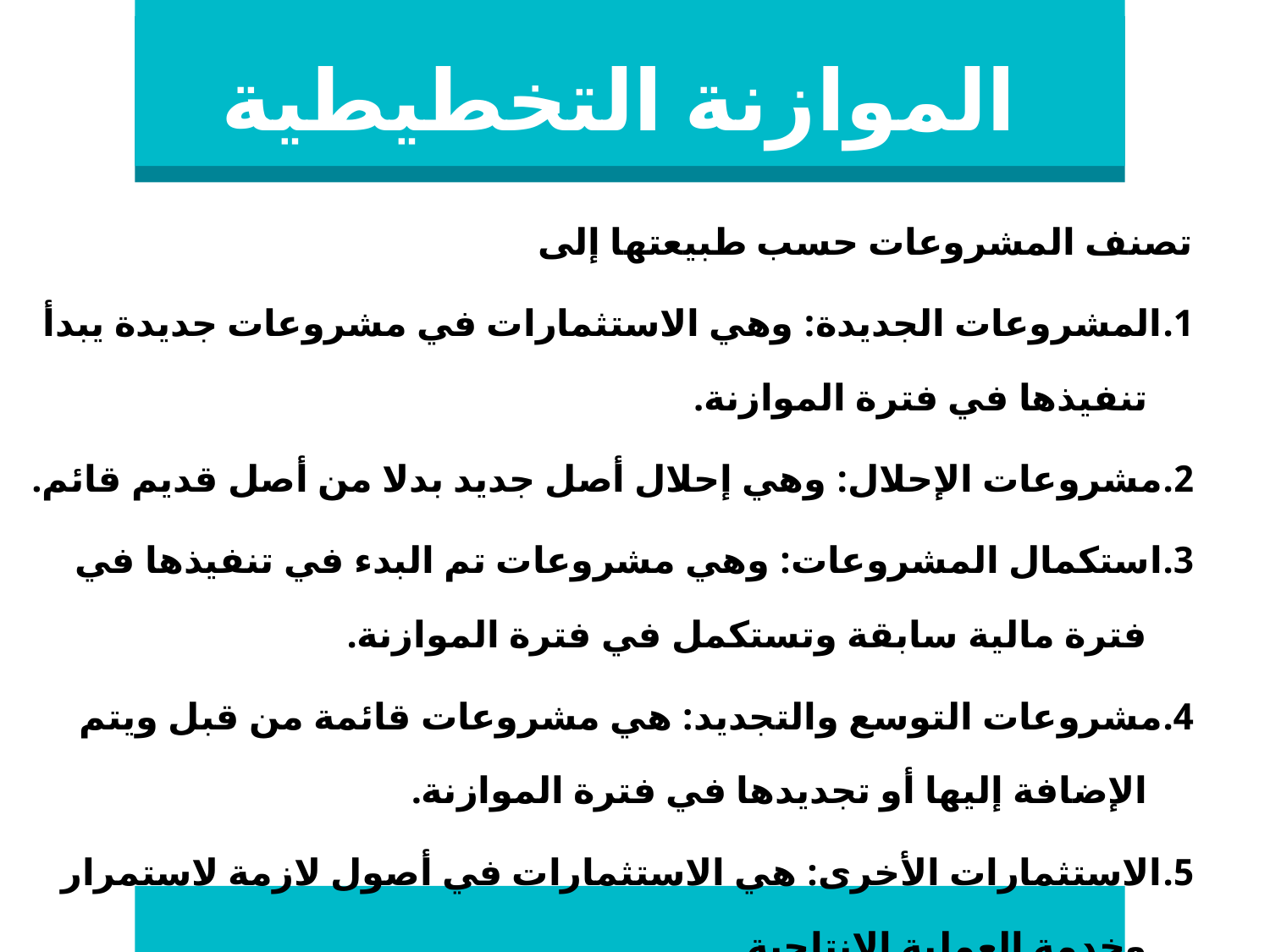

# الموازنة التخطيطية
تصنف المشروعات حسب طبيعتها إلى
1.	المشروعات الجديدة: وهي الاستثمارات في مشروعات جديدة يبدأ تنفيذها في فترة الموازنة.
2.	مشروعات الإحلال: وهي إحلال أصل جديد بدلا من أصل قديم قائم.
3.	استكمال المشروعات: وهي مشروعات تم البدء في تنفيذها في فترة مالية سابقة وتستكمل في فترة الموازنة.
4.	مشروعات التوسع والتجديد: هي مشروعات قائمة من قبل ويتم الإضافة إليها أو تجديدها في فترة الموازنة.
5.	الاستثمارات الأخرى: هي الاستثمارات في أصول لازمة لاستمرار وخدمة العملية الإنتاجية